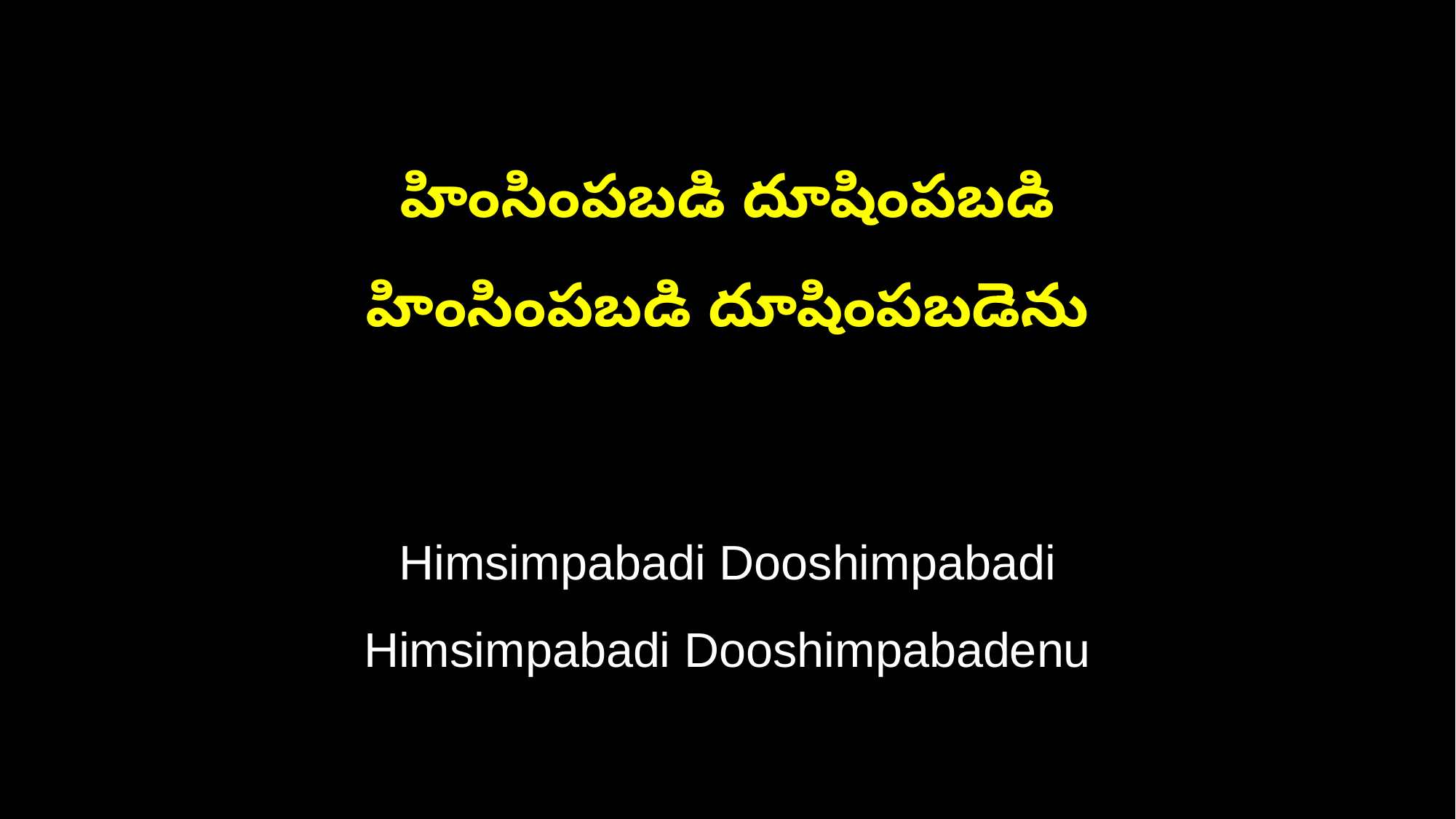

హింసింపబడి దూషింపబడి
హింసింపబడి దూషింపబడెను
Himsimpabadi Dooshimpabadi
Himsimpabadi Dooshimpabadenu